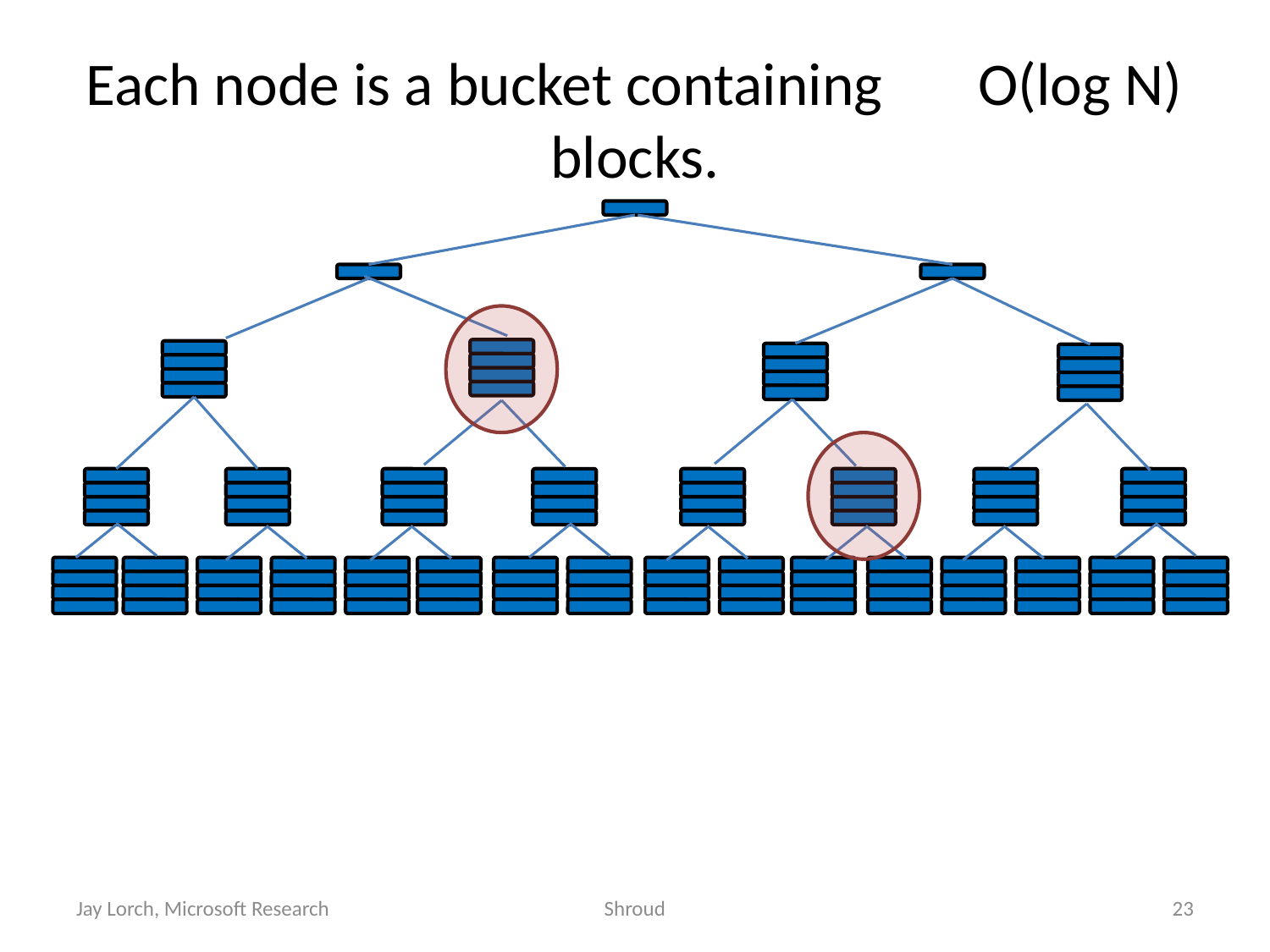

# Each node is a bucket containing       O(log N) blocks.

Jay Lorch, Microsoft Research
Shroud
23